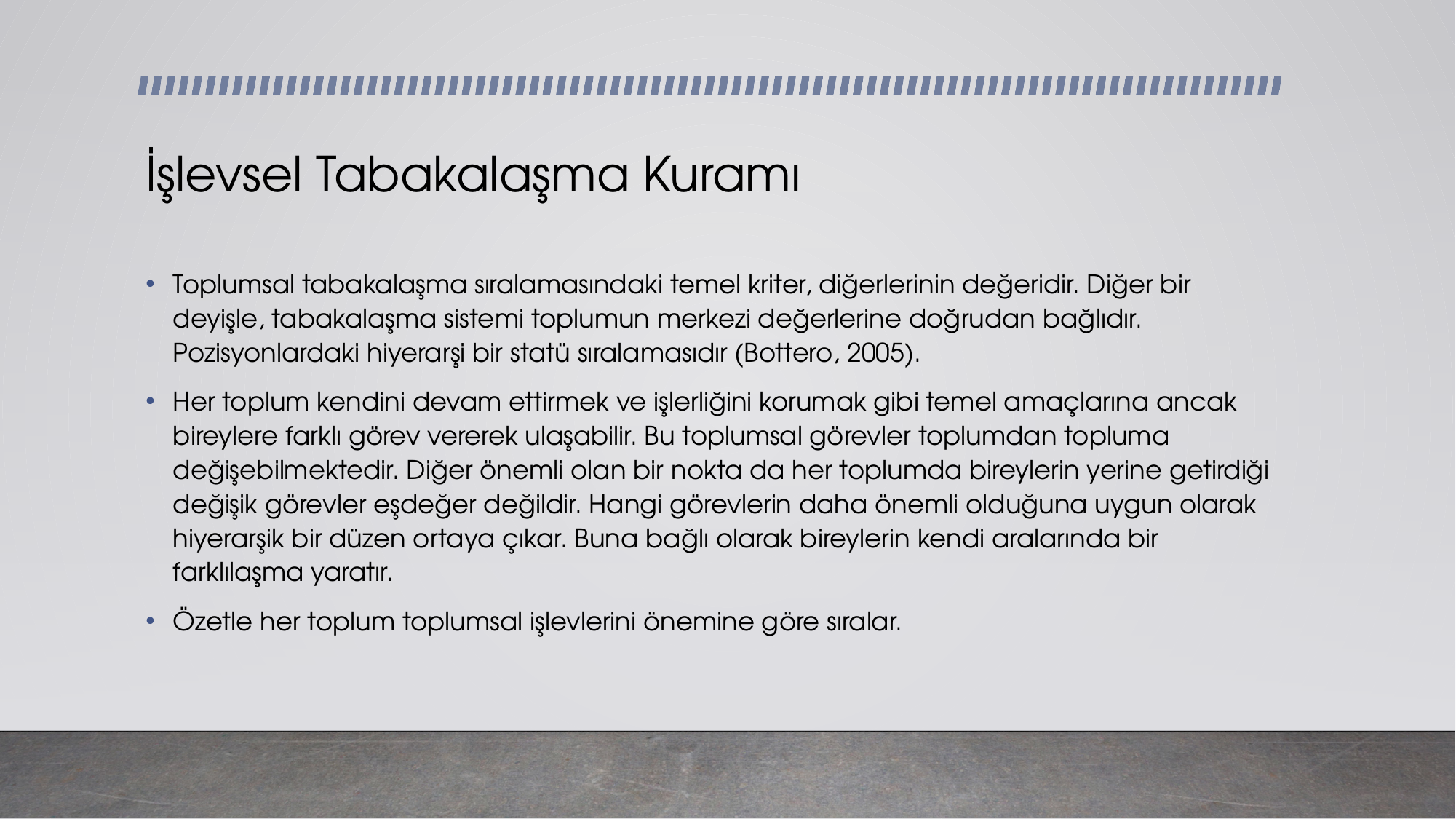

# İşlevsel Tabakalaşma Kuramı
Toplumsal tabakalaşma sıralamasındaki temel kriter, diğerlerinin değeridir. Diğer bir deyişle, tabakalaşma sistemi toplumun merkezi değerlerine doğrudan bağlıdır. Pozisyonlardaki hiyerarşi bir statü sıralamasıdır (Bottero, 2005).
Her toplum kendini devam ettirmek ve işlerliğini korumak gibi temel amaçlarına ancak bireylere farklı görev vererek ulaşabilir. Bu toplumsal görevler toplumdan topluma değişebilmektedir. Diğer önemli olan bir nokta da her toplumda bireylerin yerine getirdiği değişik görevler eşdeğer değildir. Hangi görevlerin daha önemli olduğuna uygun olarak hiyerarşik bir düzen ortaya çıkar. Buna bağlı olarak bireylerin kendi aralarında bir farklılaşma yaratır.
Özetle her toplum toplumsal işlevlerini önemine göre sıralar.